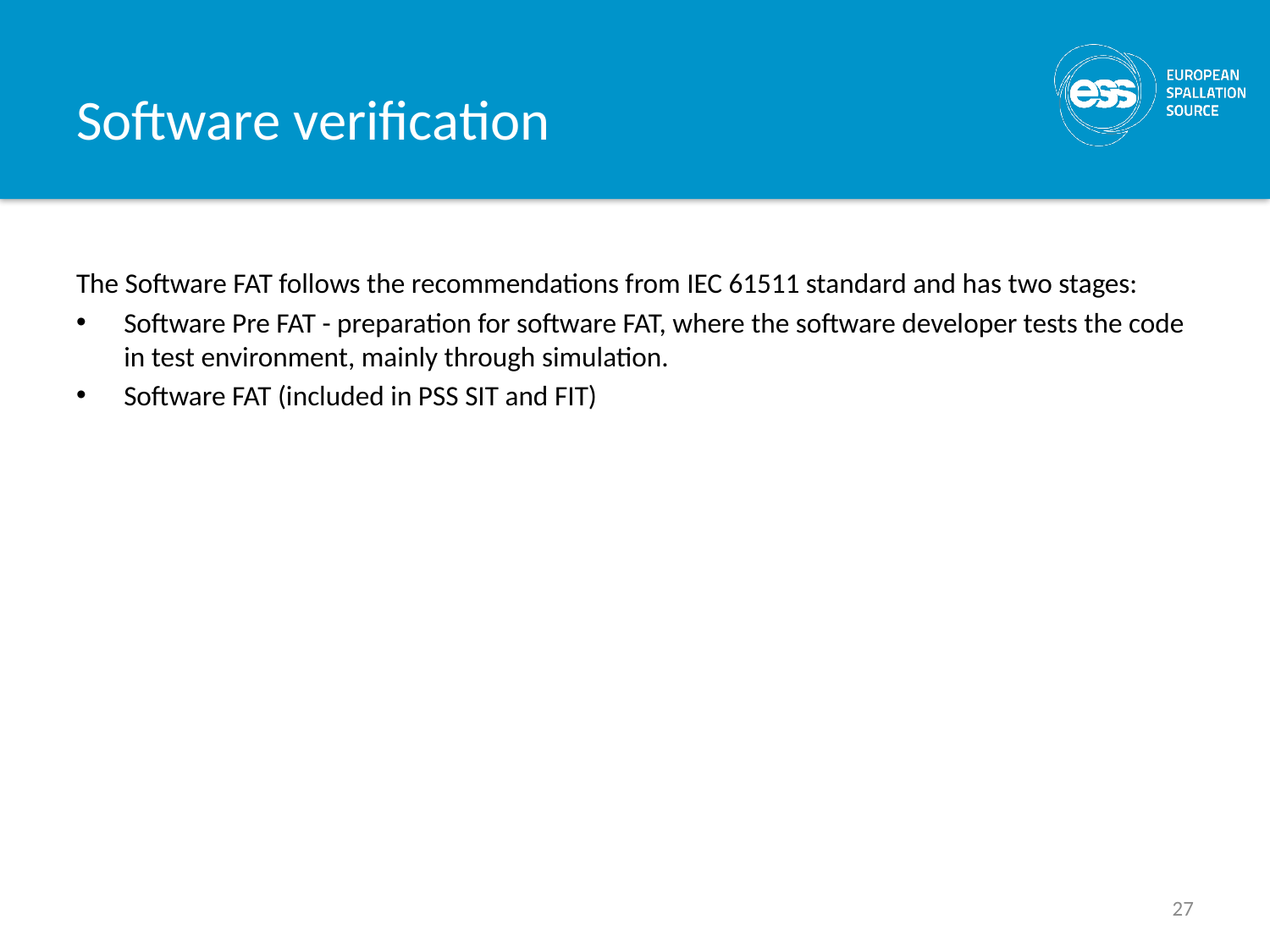

# Software verification
The Software FAT follows the recommendations from IEC 61511 standard and has two stages:
Software Pre FAT - preparation for software FAT, where the software developer tests the code in test environment, mainly through simulation.
Software FAT (included in PSS SIT and FIT)

27